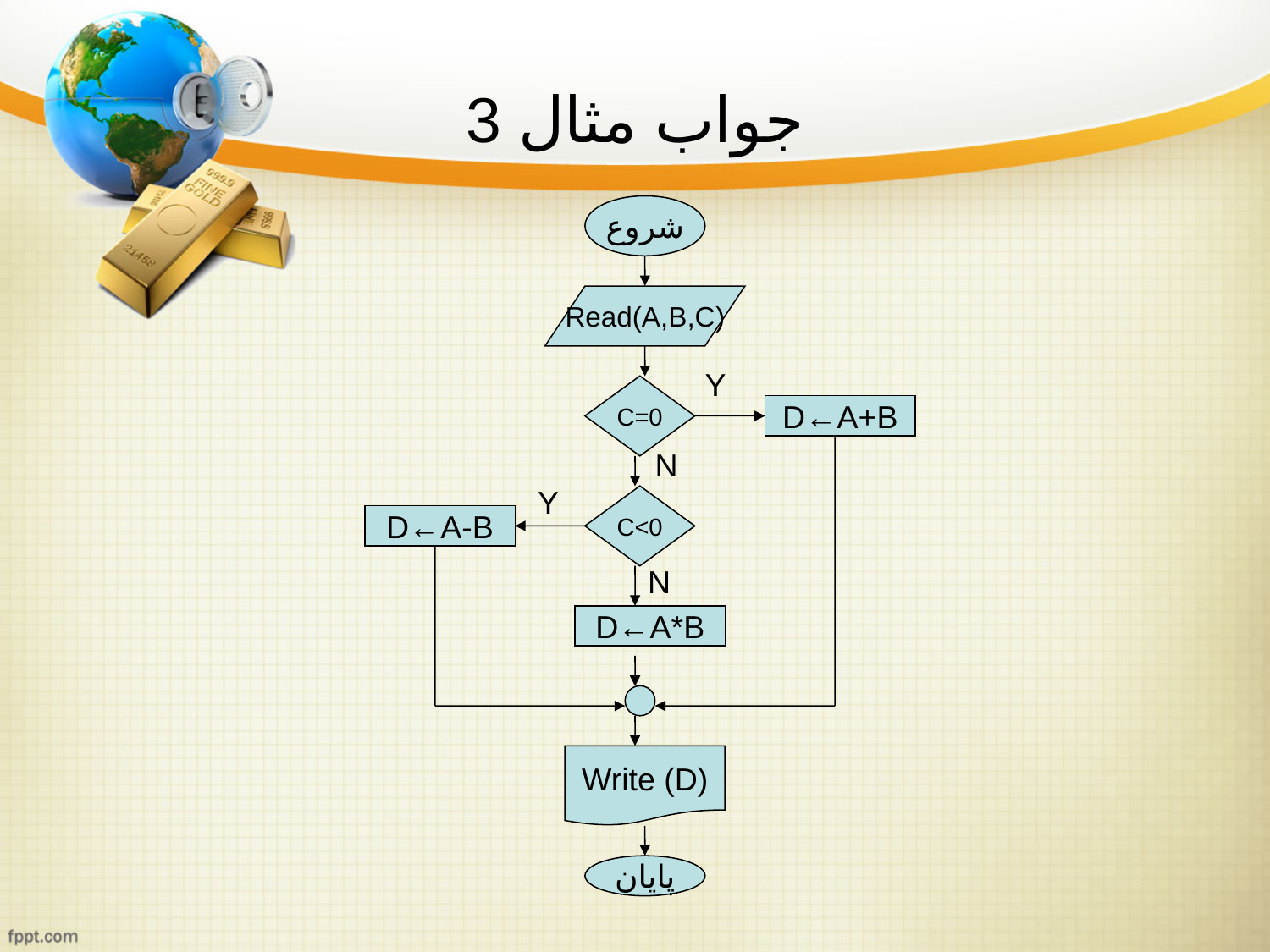

# جواب مثال 3
شروع

Read(A,B,C)

Y
C=0
D←A+B

N

Y
C<0
D←A-B

N

D←A*B

Write (D)

پایان